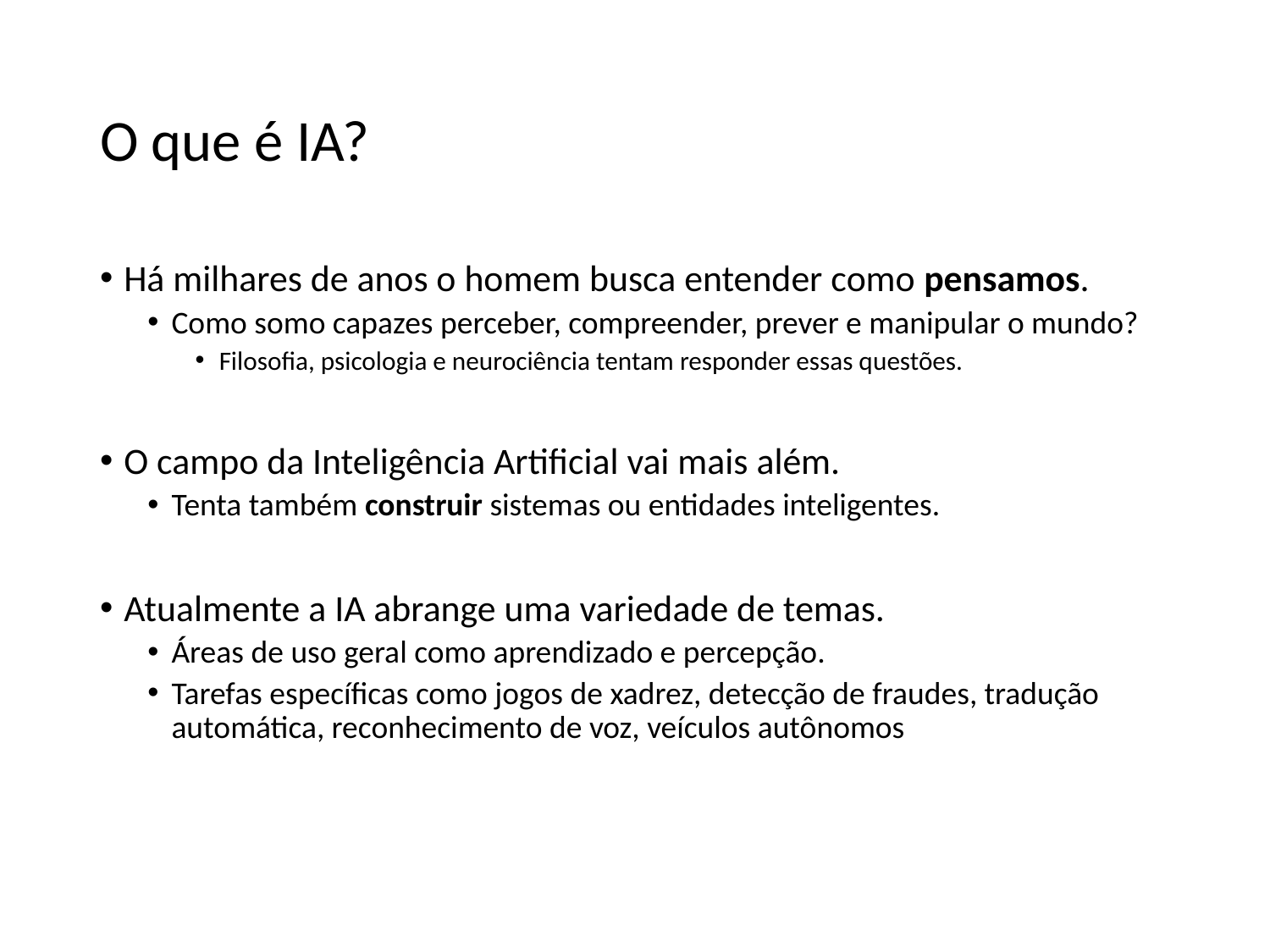

# O que é IA?
Há milhares de anos o homem busca entender como pensamos.
Como somo capazes perceber, compreender, prever e manipular o mundo?
Filosofia, psicologia e neurociência tentam responder essas questões.

O campo da Inteligência Artificial vai mais além.
Tenta também construir sistemas ou entidades inteligentes.

Atualmente a IA abrange uma variedade de temas.
Áreas de uso geral como aprendizado e percepção.
Tarefas específicas como jogos de xadrez, detecção de fraudes, tradução automática, reconhecimento de voz, veículos autônomos